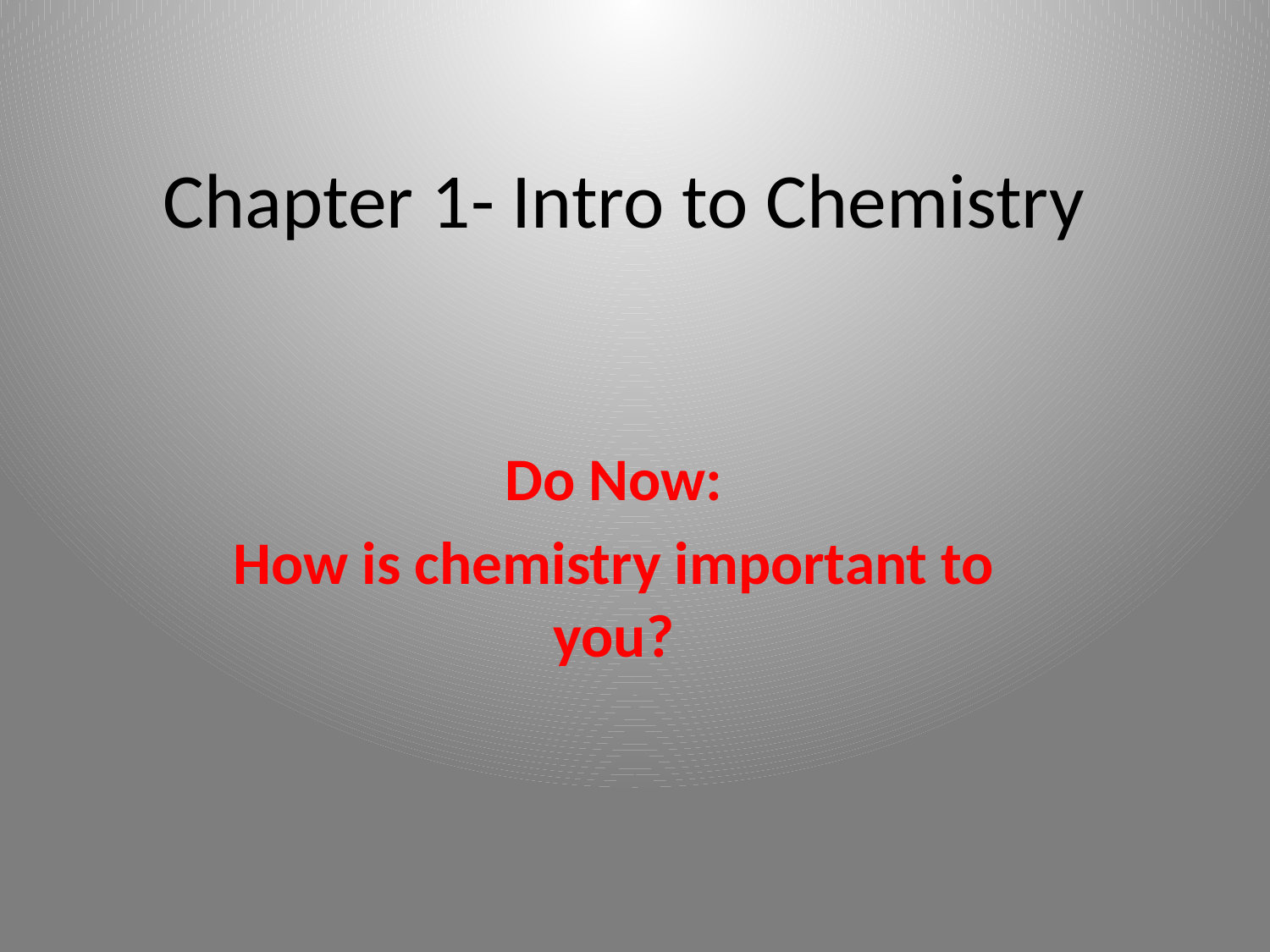

# Chapter 1- Intro to Chemistry
Do Now:
How is chemistry important to you?